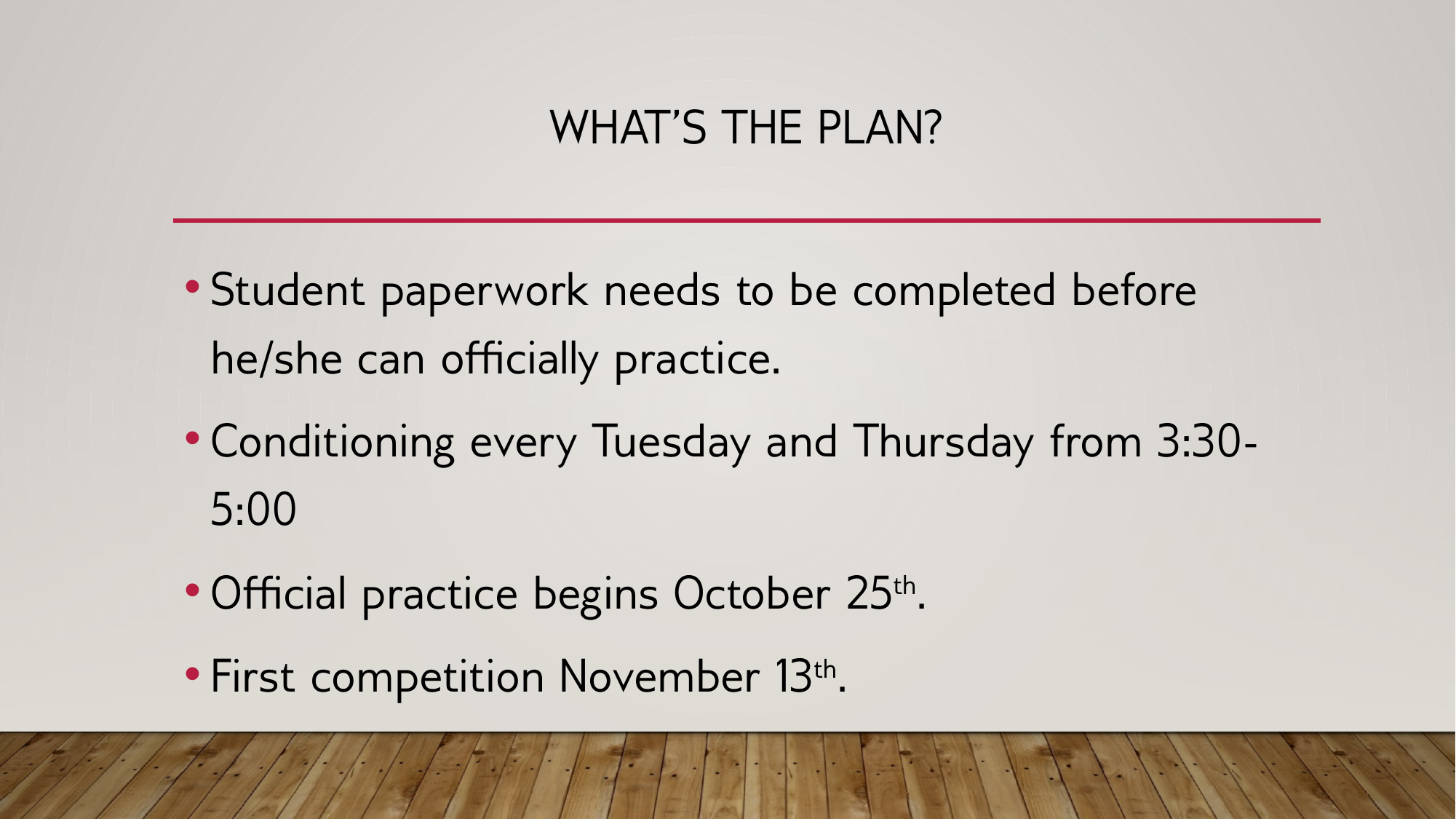

# What’s the plan?
Student paperwork needs to be completed before he/she can officially practice.
Conditioning every Tuesday and Thursday from 3:30-5:00
Official practice begins October 25th.
First competition November 13th.